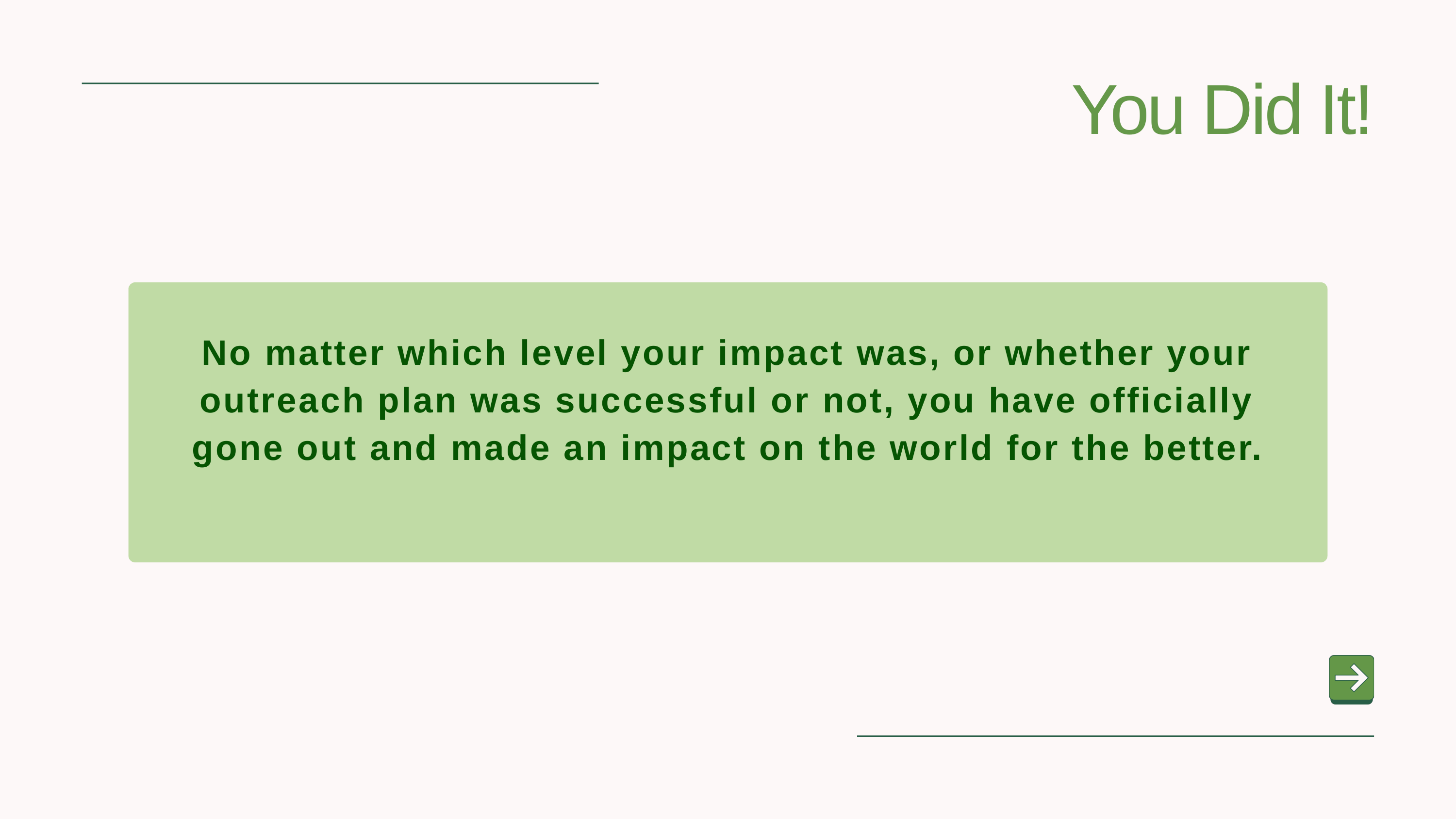

You Did It!

No matter which level your impact was, or whether your outreach plan was successful or not, you have officially gone out and made an impact on the world for the better.